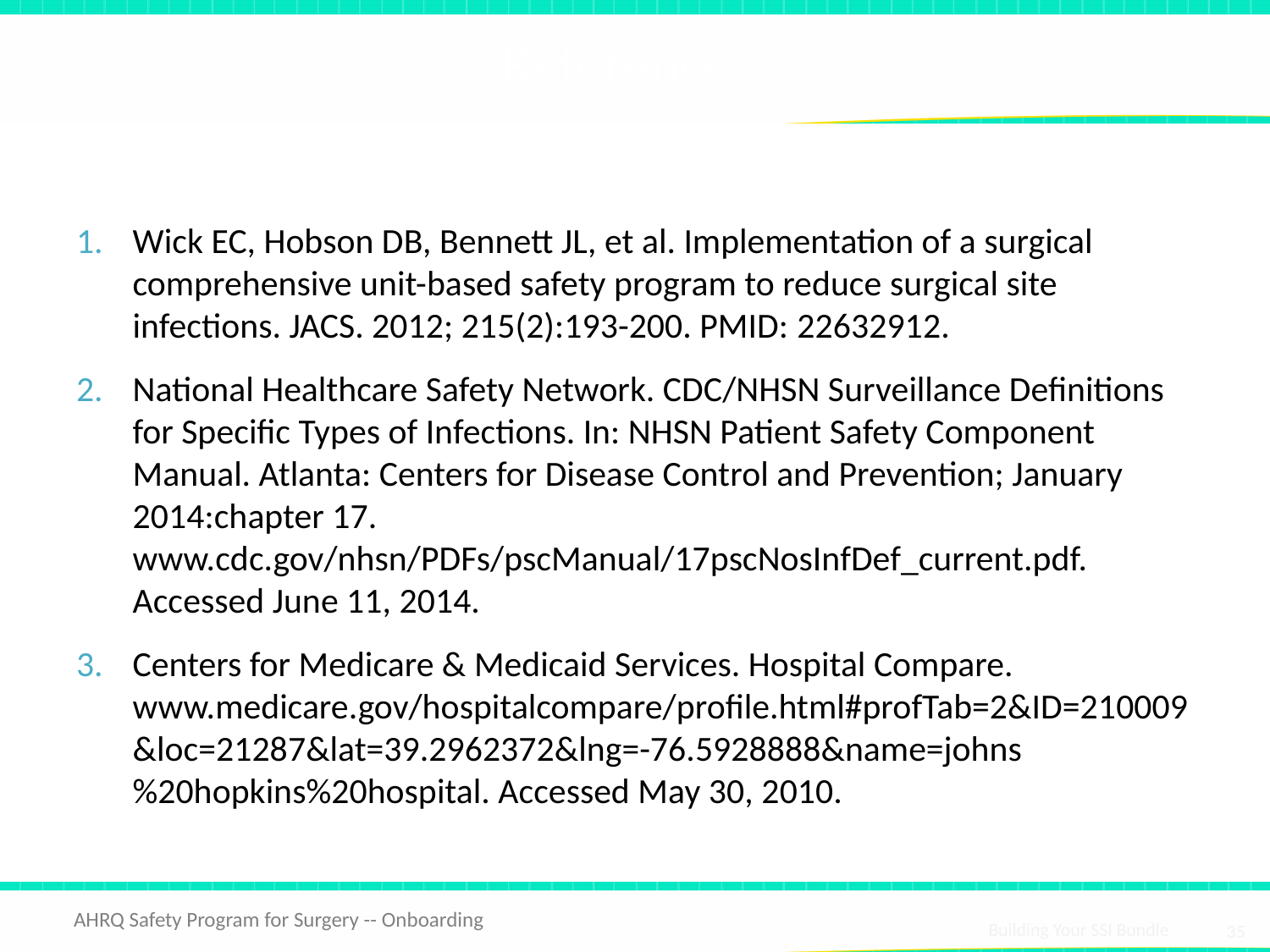

# References
Wick EC, Hobson DB, Bennett JL, et al. Implementation of a surgical comprehensive unit-based safety program to reduce surgical site infections. JACS. 2012; 215(2):193-200. PMID: 22632912.
National Healthcare Safety Network. CDC/NHSN Surveillance Definitions for Specific Types of Infections. In: NHSN Patient Safety Component Manual. Atlanta: Centers for Disease Control and Prevention; January 2014:chapter 17. www.cdc.gov/nhsn/PDFs/pscManual/17pscNosInfDef_current.pdf. Accessed June 11, 2014.
Centers for Medicare & Medicaid Services. Hospital Compare. www.medicare.gov/hospitalcompare/profile.html#profTab=2&ID=210009&loc=21287&lat=39.2962372&lng=-76.5928888&name=johns%20hopkins%20hospital. Accessed May 30, 2010.